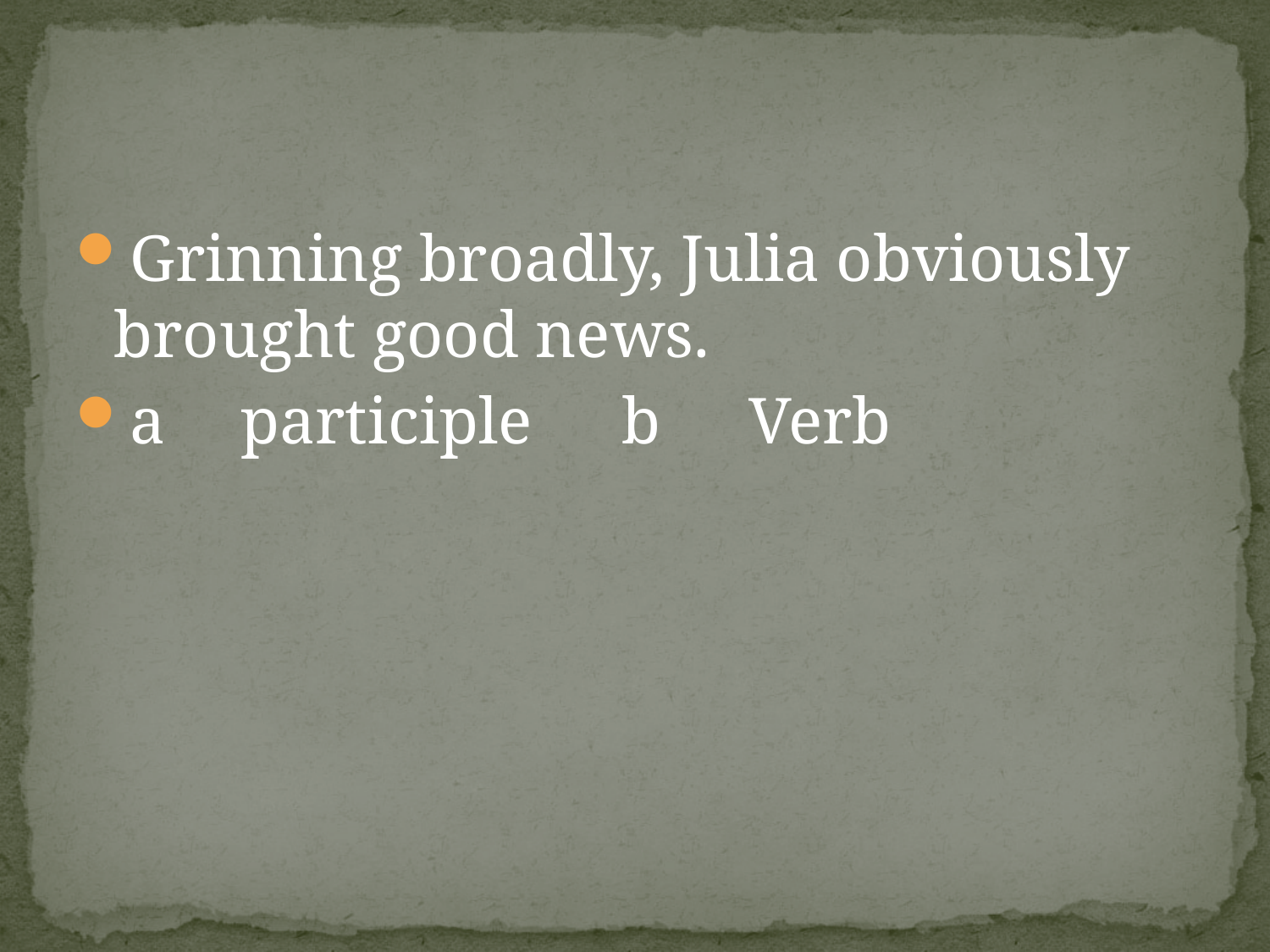

#
Grinning broadly, Julia obviously brought good news.
a	participle	b	Verb